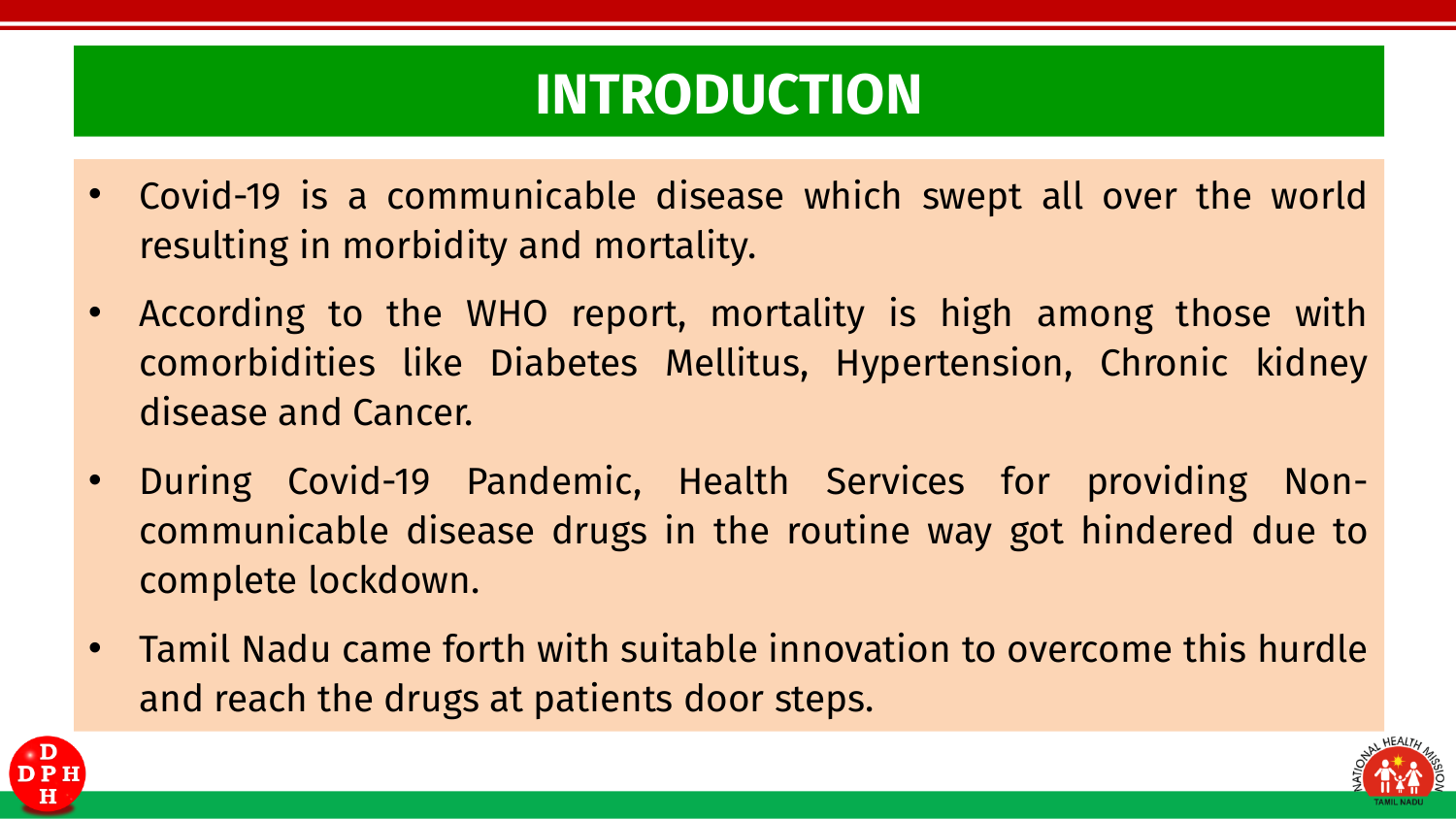

# INTRODUCTION
Covid-19 is a communicable disease which swept all over the world resulting in morbidity and mortality.
According to the WHO report, mortality is high among those with comorbidities like Diabetes Mellitus, Hypertension, Chronic kidney disease and Cancer.
During Covid-19 Pandemic, Health Services for providing Non-communicable disease drugs in the routine way got hindered due to complete lockdown.
Tamil Nadu came forth with suitable innovation to overcome this hurdle and reach the drugs at patients door steps.